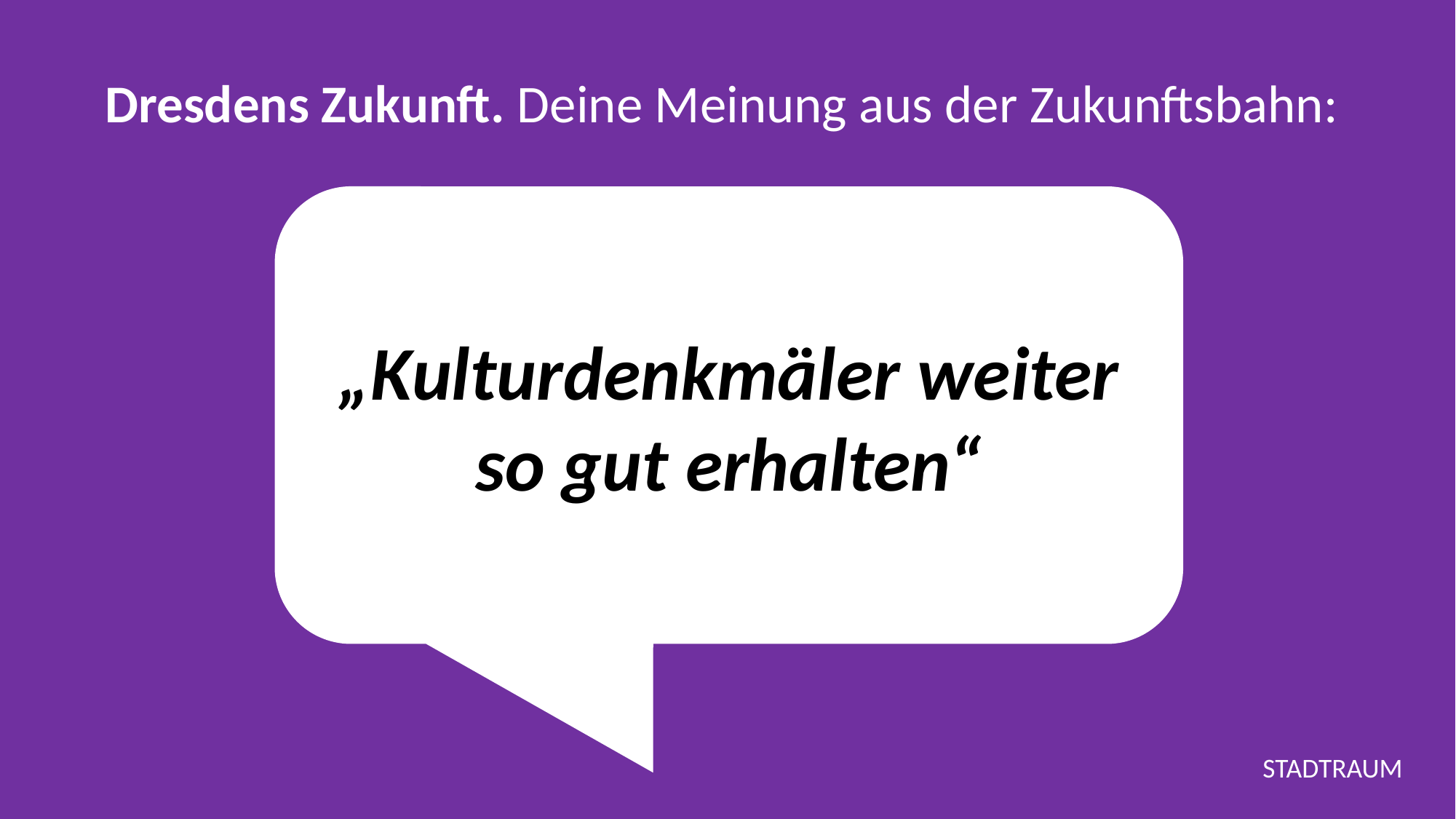

Dresdens Zukunft. Deine Meinung aus der Zukunftsbahn:
„Kulturdenkmäler weiter so gut erhalten“
STADTRAUM